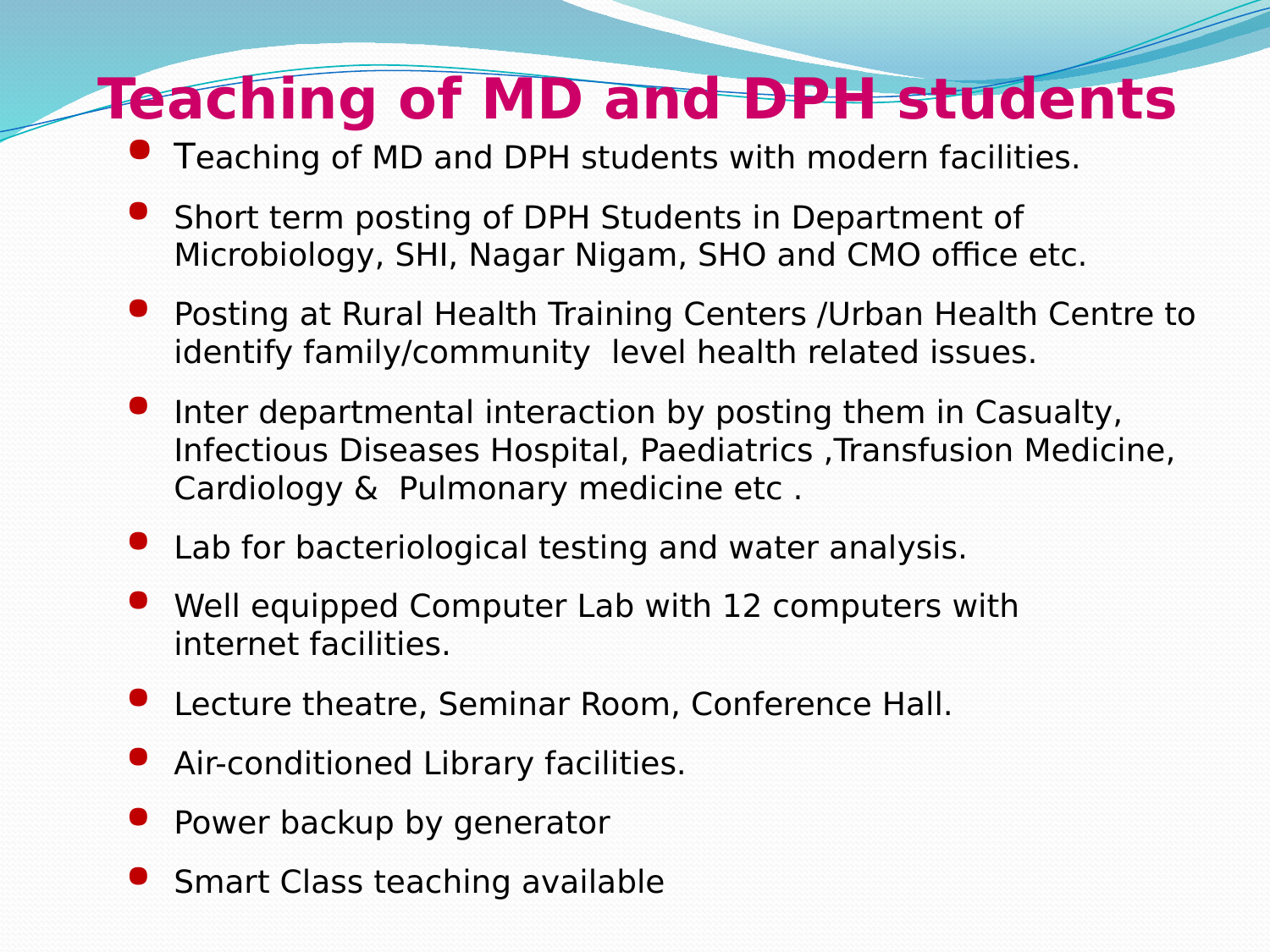

Teaching of MD and DPH students
Teaching of MD and DPH students with modern facilities.
Short term posting of DPH Students in Department of Microbiology, SHI, Nagar Nigam, SHO and CMO office etc.
Posting at Rural Health Training Centers /Urban Health Centre to identify family/community  level health related issues.
Inter departmental interaction by posting them in Casualty, Infectious Diseases Hospital, Paediatrics ,Transfusion Medicine, Cardiology &  Pulmonary medicine etc .
Lab for bacteriological testing and water analysis.
Well equipped Computer Lab with 12 computers with
internet facilities.
Lecture theatre, Seminar Room, Conference Hall.
Air-conditioned Library facilities.
Power backup by generator
Smart Class teaching available